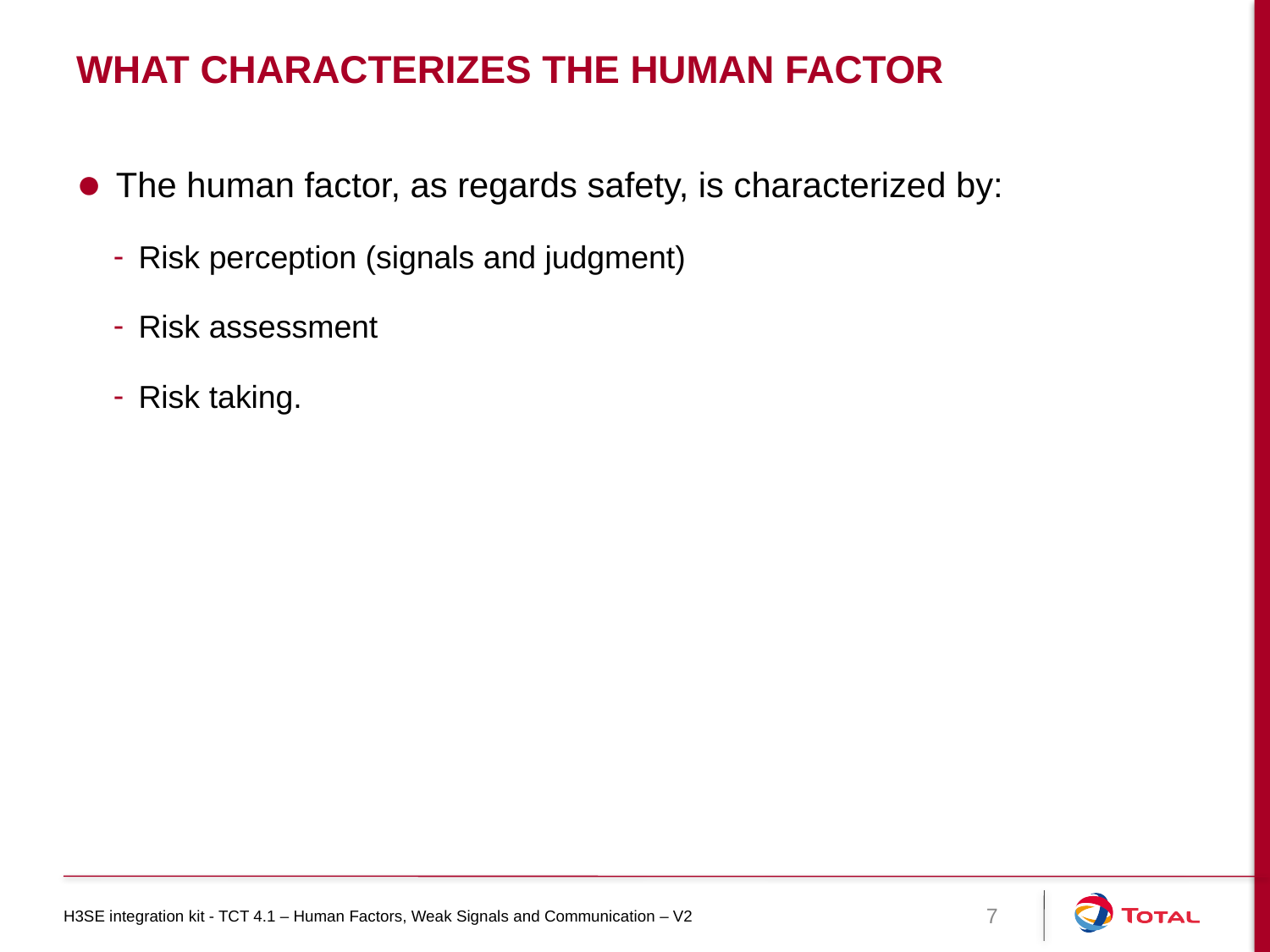

# What characterizes the human factor
The human factor, as regards safety, is characterized by:
Risk perception (signals and judgment)
Risk assessment
Risk taking.
H3SE integration kit - TCT 4.1 – Human Factors, Weak Signals and Communication – V2
7